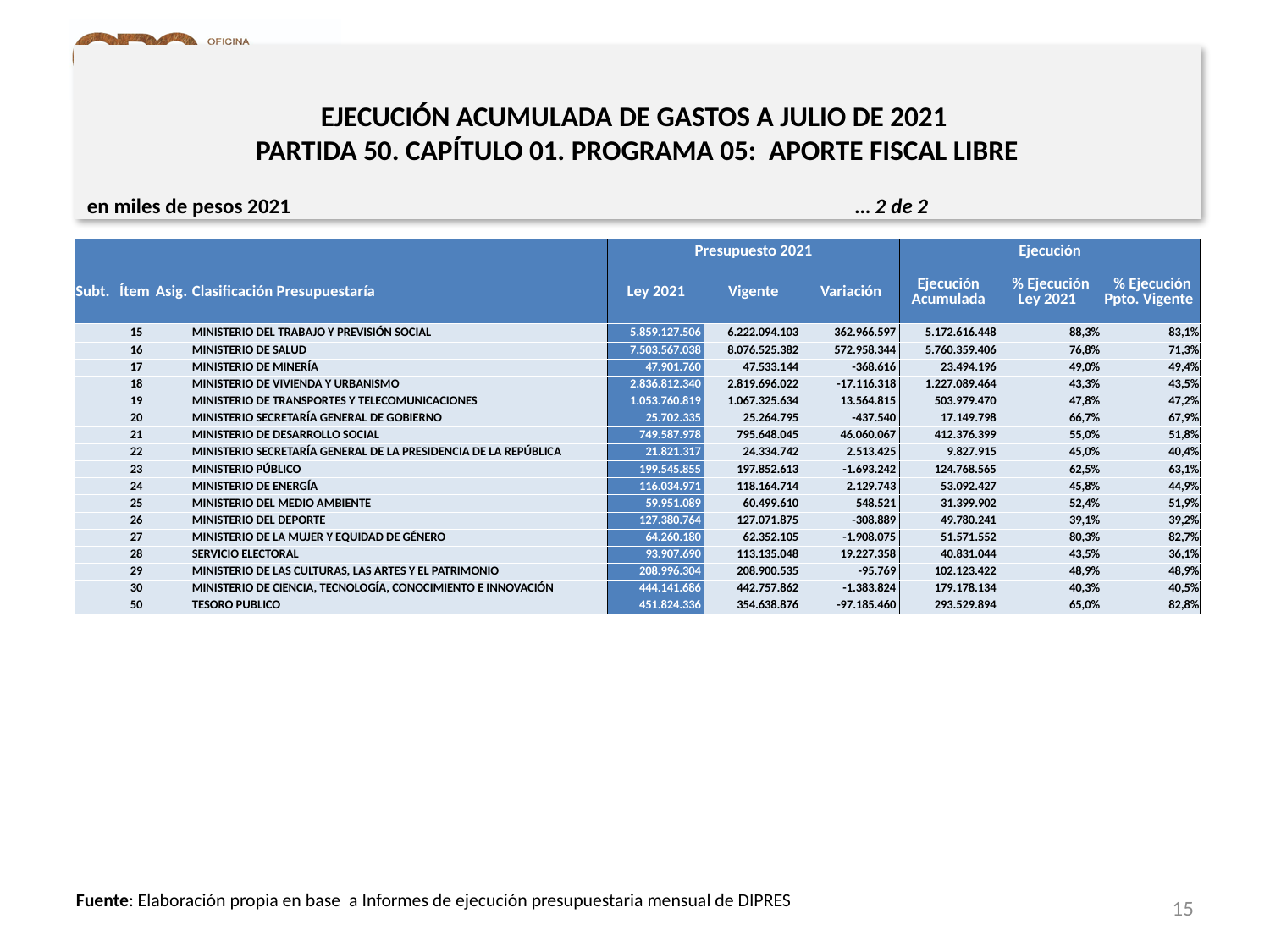

# EJECUCIÓN ACUMULADA DE GASTOS A JULIO DE 2021 PARTIDA 50. CAPÍTULO 01. PROGRAMA 05:  APORTE FISCAL LIBRE
en miles de pesos 2021					 … 2 de 2
|  |  |  |  | Presupuesto 2021 |  |  | Ejecución |  |  |
| --- | --- | --- | --- | --- | --- | --- | --- | --- | --- |
| Subt. | Ítem | Asig. | Clasificación Presupuestaría | Ley 2021 | Vigente | Variación | Ejecución Acumulada | % Ejecución Ley 2021 | % Ejecución Ppto. Vigente |
|  | 15 |  | MINISTERIO DEL TRABAJO Y PREVISIÓN SOCIAL | 5.859.127.506 | 6.222.094.103 | 362.966.597 | 5.172.616.448 | 88,3% | 83,1% |
|  | 16 |  | MINISTERIO DE SALUD | 7.503.567.038 | 8.076.525.382 | 572.958.344 | 5.760.359.406 | 76,8% | 71,3% |
|  | 17 |  | MINISTERIO DE MINERÍA | 47.901.760 | 47.533.144 | -368.616 | 23.494.196 | 49,0% | 49,4% |
|  | 18 |  | MINISTERIO DE VIVIENDA Y URBANISMO | 2.836.812.340 | 2.819.696.022 | -17.116.318 | 1.227.089.464 | 43,3% | 43,5% |
|  | 19 |  | MINISTERIO DE TRANSPORTES Y TELECOMUNICACIONES | 1.053.760.819 | 1.067.325.634 | 13.564.815 | 503.979.470 | 47,8% | 47,2% |
|  | 20 |  | MINISTERIO SECRETARÍA GENERAL DE GOBIERNO | 25.702.335 | 25.264.795 | -437.540 | 17.149.798 | 66,7% | 67,9% |
|  | 21 |  | MINISTERIO DE DESARROLLO SOCIAL | 749.587.978 | 795.648.045 | 46.060.067 | 412.376.399 | 55,0% | 51,8% |
|  | 22 |  | MINISTERIO SECRETARÍA GENERAL DE LA PRESIDENCIA DE LA REPÚBLICA | 21.821.317 | 24.334.742 | 2.513.425 | 9.827.915 | 45,0% | 40,4% |
|  | 23 |  | MINISTERIO PÚBLICO | 199.545.855 | 197.852.613 | -1.693.242 | 124.768.565 | 62,5% | 63,1% |
|  | 24 |  | MINISTERIO DE ENERGÍA | 116.034.971 | 118.164.714 | 2.129.743 | 53.092.427 | 45,8% | 44,9% |
|  | 25 |  | MINISTERIO DEL MEDIO AMBIENTE | 59.951.089 | 60.499.610 | 548.521 | 31.399.902 | 52,4% | 51,9% |
|  | 26 |  | MINISTERIO DEL DEPORTE | 127.380.764 | 127.071.875 | -308.889 | 49.780.241 | 39,1% | 39,2% |
|  | 27 |  | MINISTERIO DE LA MUJER Y EQUIDAD DE GÉNERO | 64.260.180 | 62.352.105 | -1.908.075 | 51.571.552 | 80,3% | 82,7% |
|  | 28 |  | SERVICIO ELECTORAL | 93.907.690 | 113.135.048 | 19.227.358 | 40.831.044 | 43,5% | 36,1% |
|  | 29 |  | MINISTERIO DE LAS CULTURAS, LAS ARTES Y EL PATRIMONIO | 208.996.304 | 208.900.535 | -95.769 | 102.123.422 | 48,9% | 48,9% |
|  | 30 |  | MINISTERIO DE CIENCIA, TECNOLOGÍA, CONOCIMIENTO E INNOVACIÓN | 444.141.686 | 442.757.862 | -1.383.824 | 179.178.134 | 40,3% | 40,5% |
|  | 50 |  | TESORO PUBLICO | 451.824.336 | 354.638.876 | -97.185.460 | 293.529.894 | 65,0% | 82,8% |
15